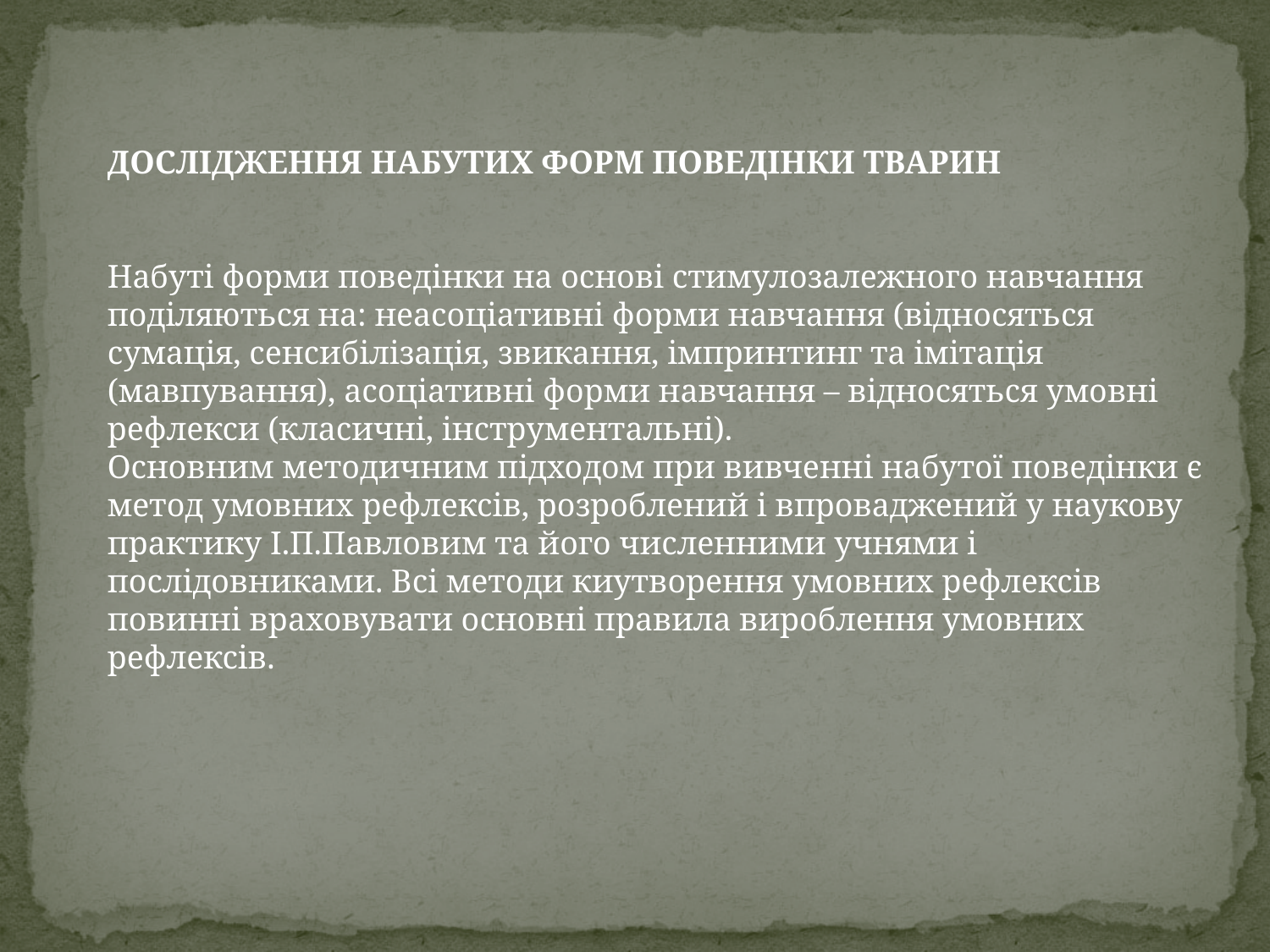

ДОСЛІДЖЕННЯ НАБУТИХ ФОРМ ПОВЕДІНКИ ТВАРИН

Набуті форми поведінки на основі стимулозалежного навчання поділяються на: неасоціативні форми навчання (відносяться сумація, сенсибілізація, звикання, імпринтинг та імітація (мавпування), асоціативні форми навчання – відносяться умовні рефлекси (класичні, інструментальні).
Основним методичним підходом при вивченні набутої поведінки є метод умовних рефлексів, розроблений і впроваджений у наукову практику І.П.Павловим та його численними учнями і послідовниками. Всі методи киутворення умовних рефлексів повинні враховувати основні правила вироблення умовних рефлексів.